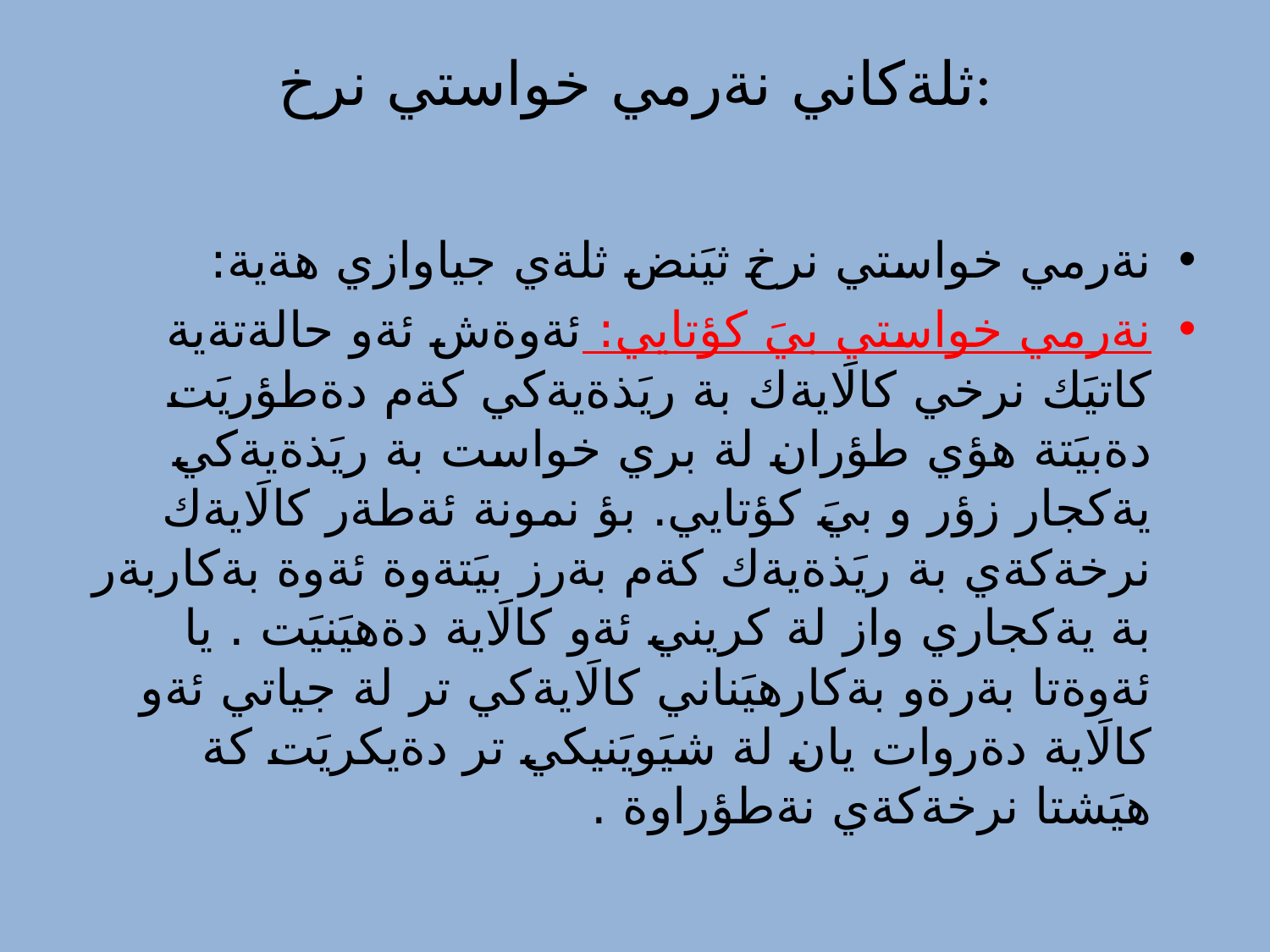

# ثلةكاني نةرمي خواستي نرخ:
نةرمي خواستي نرخ ثيَنض ثلةي جياوازي هةية:
نةرمي خواستي بيَ كؤتايي: ئةوةش ئةو حالةتةية كاتيَك نرخي كالَايةك بة ريَذةيةكي كةم دةطؤريَت دةبيَتة هؤي طؤران لة بري خواست بة ريَذةيةكي يةكجار زؤر و بيَ كؤتايي. بؤ نمونة ئةطةر كالَايةك نرخةكةي بة ريَذةيةك كةم بةرز بيَتةوة ئةوة بةكاربةر بة يةكجاري واز لة كريني ئةو كالَاية دةهيَنيَت . يا ئةوةتا بةرةو بةكارهيَناني كالَايةكي تر لة جياتي ئةو كالَاية دةروات يان لة شيَويَنيكي تر دةيكريَت كة هيَشتا نرخةكةي نةطؤراوة .